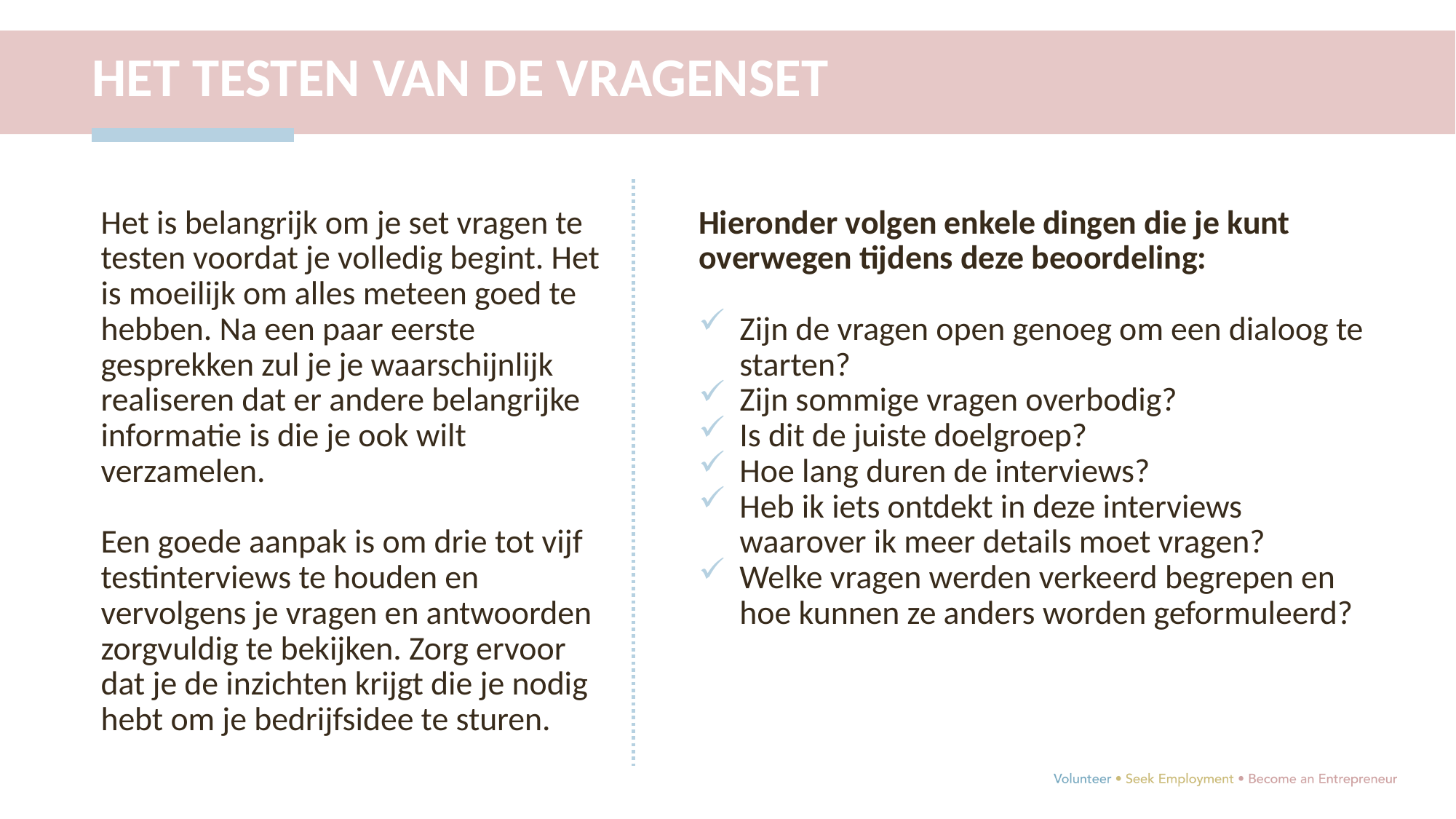

HET TESTEN VAN DE VRAGENSET
Het is belangrijk om je set vragen te testen voordat je volledig begint. Het is moeilijk om alles meteen goed te hebben. Na een paar eerste gesprekken zul je je waarschijnlijk realiseren dat er andere belangrijke informatie is die je ook wilt verzamelen.

Een goede aanpak is om drie tot vijf testinterviews te houden en vervolgens je vragen en antwoorden zorgvuldig te bekijken. Zorg ervoor dat je de inzichten krijgt die je nodig hebt om je bedrijfsidee te sturen.
Hieronder volgen enkele dingen die je kunt overwegen tijdens deze beoordeling:

Zijn de vragen open genoeg om een dialoog te starten?
Zijn sommige vragen overbodig?
Is dit de juiste doelgroep?
Hoe lang duren de interviews?
Heb ik iets ontdekt in deze interviews waarover ik meer details moet vragen?
Welke vragen werden verkeerd begrepen en hoe kunnen ze anders worden geformuleerd?